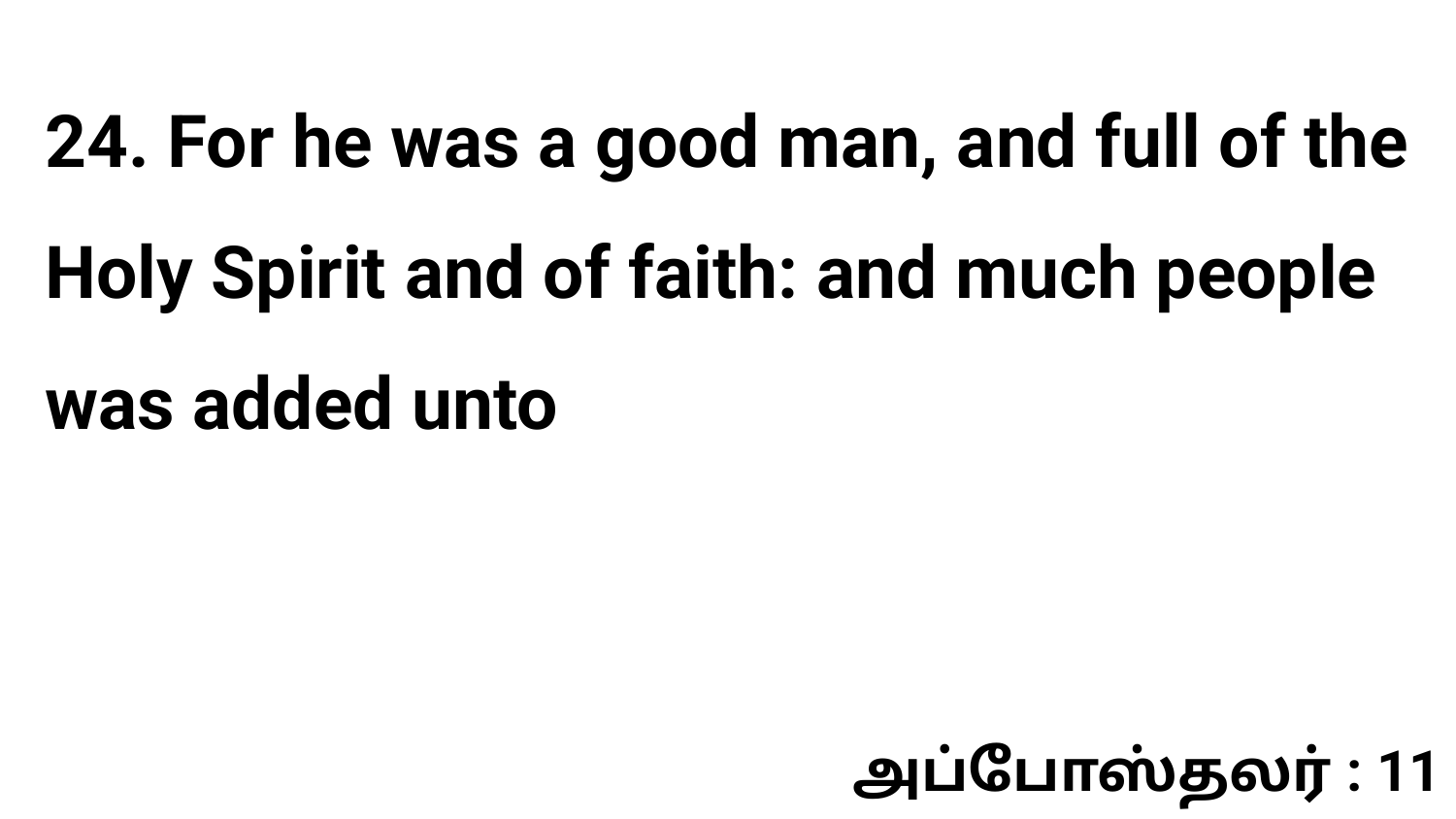

24. For he was a good man, and full of the Holy Spirit and of faith: and much people was added unto
அப்போஸ்தலர் : 11